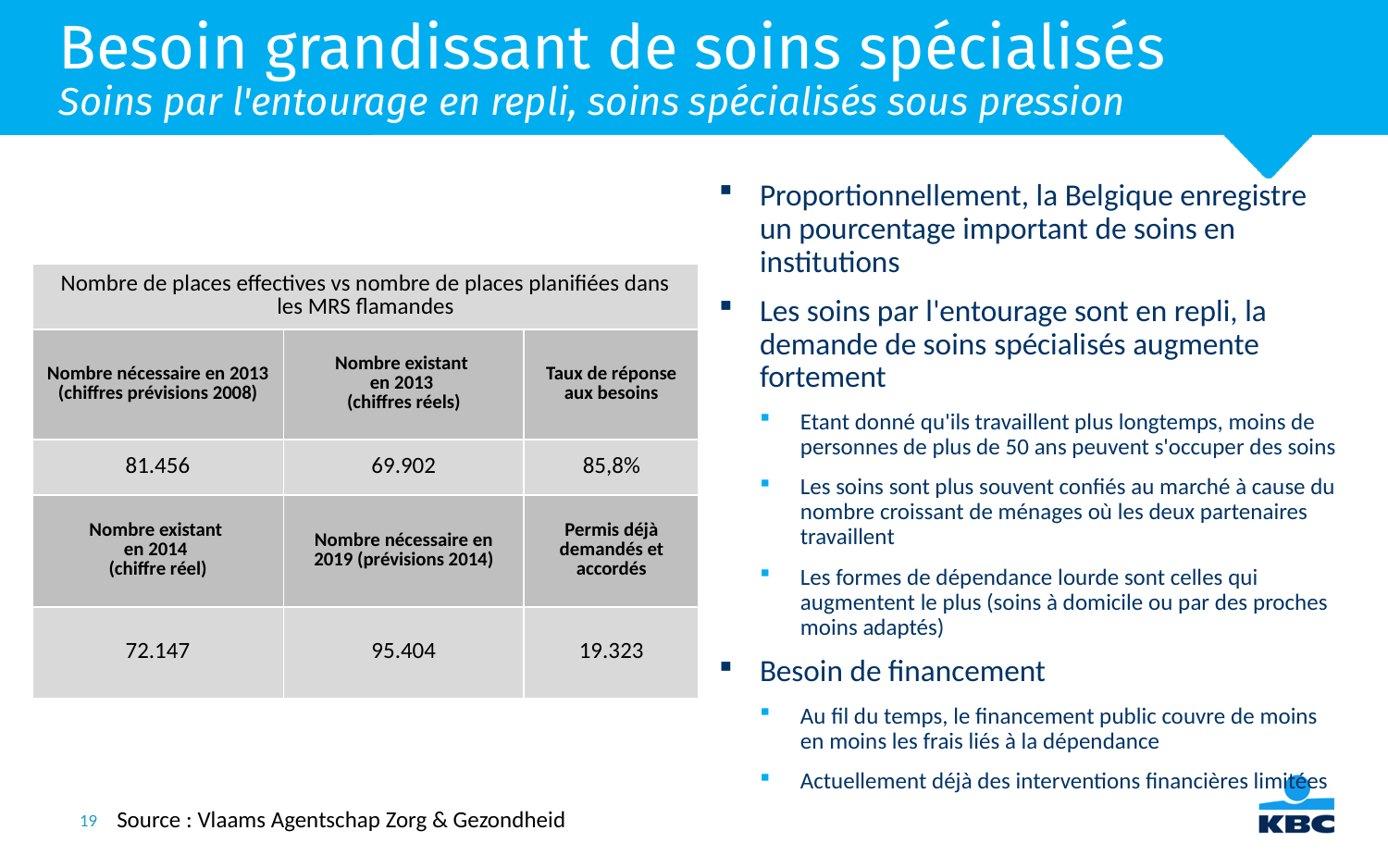

# Besoin grandissant de soins spécialisés Soins par l'entourage en repli, soins spécialisés sous pression
Proportionnellement, la Belgique enregistre un pourcentage important de soins en institutions
Les soins par l'entourage sont en repli, la demande de soins spécialisés augmente fortement
Etant donné qu'ils travaillent plus longtemps, moins de personnes de plus de 50 ans peuvent s'occuper des soins
Les soins sont plus souvent confiés au marché à cause du nombre croissant de ménages où les deux partenaires travaillent
Les formes de dépendance lourde sont celles qui augmentent le plus (soins à domicile ou par des proches moins adaptés)
Besoin de financement
Au fil du temps, le financement public couvre de moins en moins les frais liés à la dépendance
Actuellement déjà des interventions financières limitées

| Nombre de places effectives vs nombre de places planifiées dans les MRS flamandes |  |  |
| --- | --- | --- |
| Nombre nécessaire en 2013 (chiffres prévisions 2008) | Nombre existant en 2013 (chiffres réels) | Taux de réponse aux besoins |
| 81.456 | 69.902 | 85,8% |
| Nombre existant en 2014 (chiffre réel) | Nombre nécessaire en 2019 (prévisions 2014) | Permis déjà demandés et accordés |
| 72.147 | 95.404 | 19.323 |
Source : Vlaams Agentschap Zorg & Gezondheid